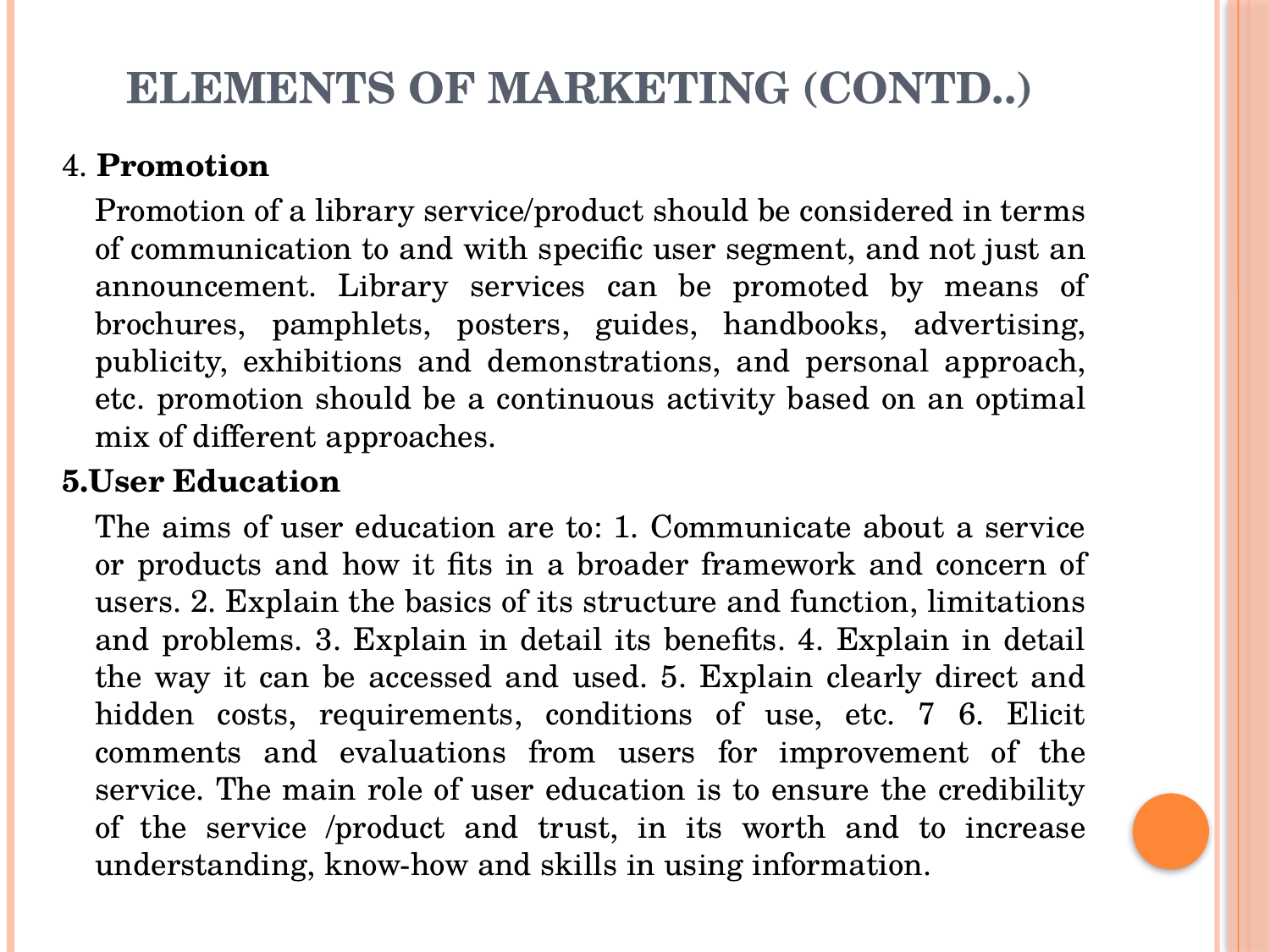

# ELEMENTS OF MARKETING (Contd..)
4. Promotion
	Promotion of a library service/product should be considered in terms of communication to and with specific user segment, and not just an announcement. Library services can be promoted by means of brochures, pamphlets, posters, guides, handbooks, advertising, publicity, exhibitions and demonstrations, and personal approach, etc. promotion should be a continuous activity based on an optimal mix of different approaches.
5.User Education
	The aims of user education are to: 1. Communicate about a service or products and how it fits in a broader framework and concern of users. 2. Explain the basics of its structure and function, limitations and problems. 3. Explain in detail its benefits. 4. Explain in detail the way it can be accessed and used. 5. Explain clearly direct and hidden costs, requirements, conditions of use, etc. 7 6. Elicit comments and evaluations from users for improvement of the service. The main role of user education is to ensure the credibility of the service /product and trust, in its worth and to increase understanding, know-how and skills in using information.